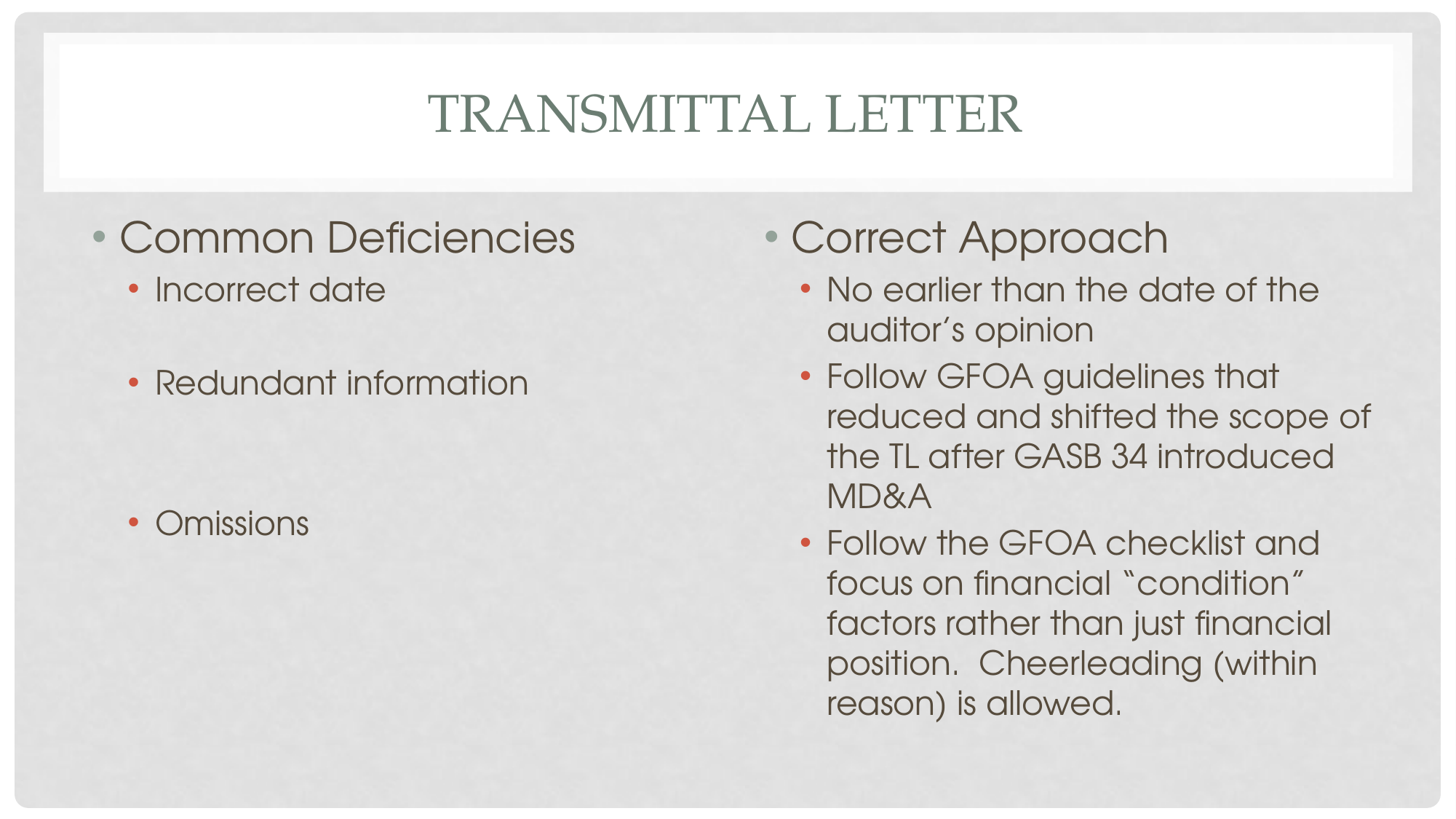

# Transmittal Letter
Common Deficiencies
Incorrect date

Redundant information

Omissions
Correct Approach
No earlier than the date of the auditor’s opinion
Follow GFOA guidelines that reduced and shifted the scope of the TL after GASB 34 introduced MD&A
Follow the GFOA checklist and focus on financial “condition” factors rather than just financial position.  Cheerleading (within reason) is allowed.